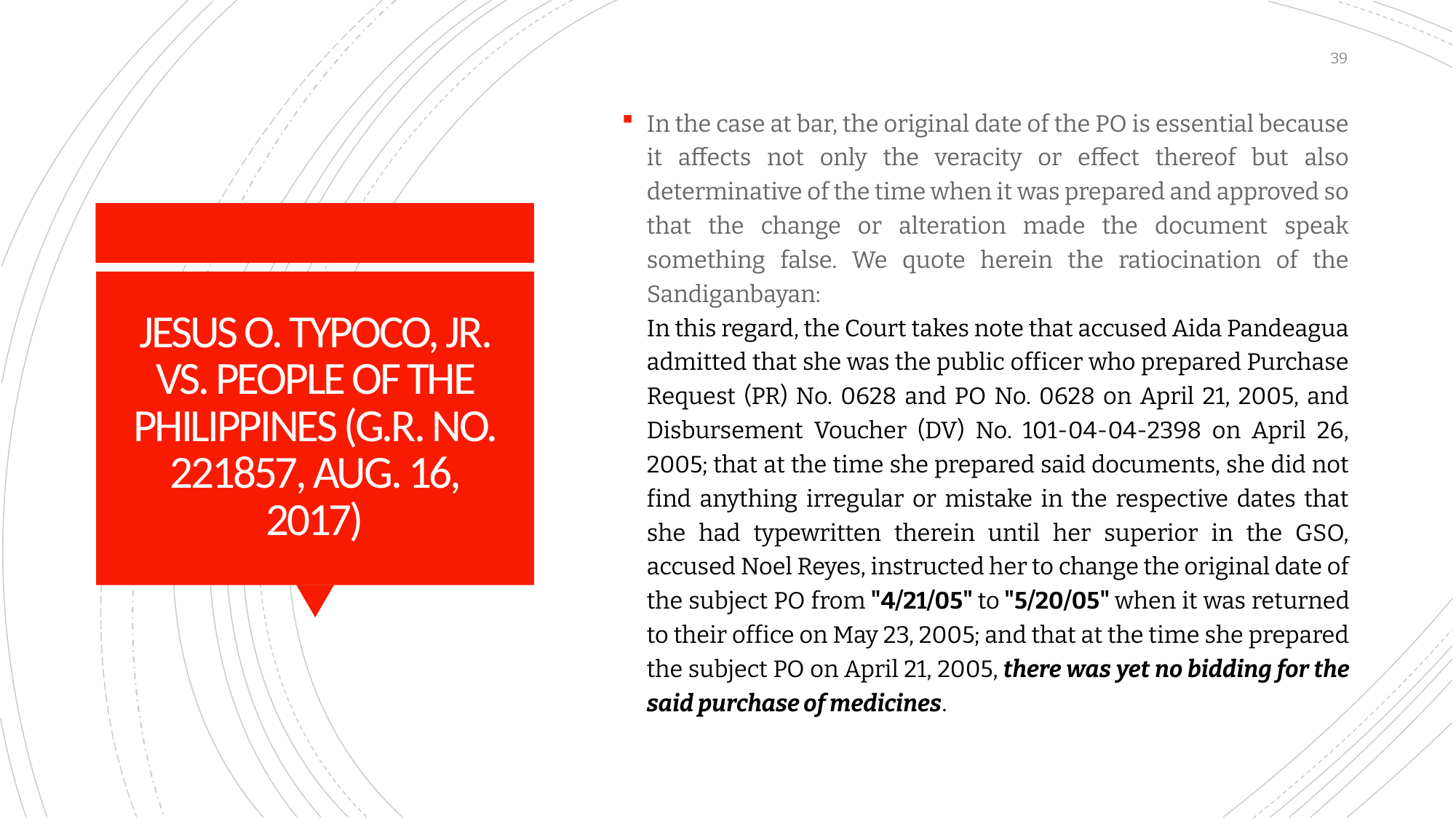

39
In the case at bar, the original date of the PO is essential because it affects not only the veracity or effect thereof but also determinative of the time when it was prepared and approved so that the change or alteration made the document speak something false. We quote herein the ratiocination of the Sandiganbayan:
In this regard, the Court takes note that accused Aida Pandeagua admitted that she was the public officer who prepared Purchase Request (PR) No. 0628 and PO No. 0628 on April 21, 2005, and Disbursement Voucher (DV) No. 101-04-04-2398 on April 26, 2005; that at the time she prepared said documents, she did not find anything irregular or mistake in the respective dates that she had typewritten therein until her superior in the GSO, accused Noel Reyes, instructed her to change the original date of the subject PO from "4/21/05" to "5/20/05" when it was returned to their office on May 23, 2005; and that at the time she prepared the subject PO on April 21, 2005, there was yet no bidding for the said purchase of medicines.
# JESUS O. TYPOCO, JR. VS. PEOPLE OF THE PHILIPPINES (G.R. NO. 221857, AUG. 16, 2017)